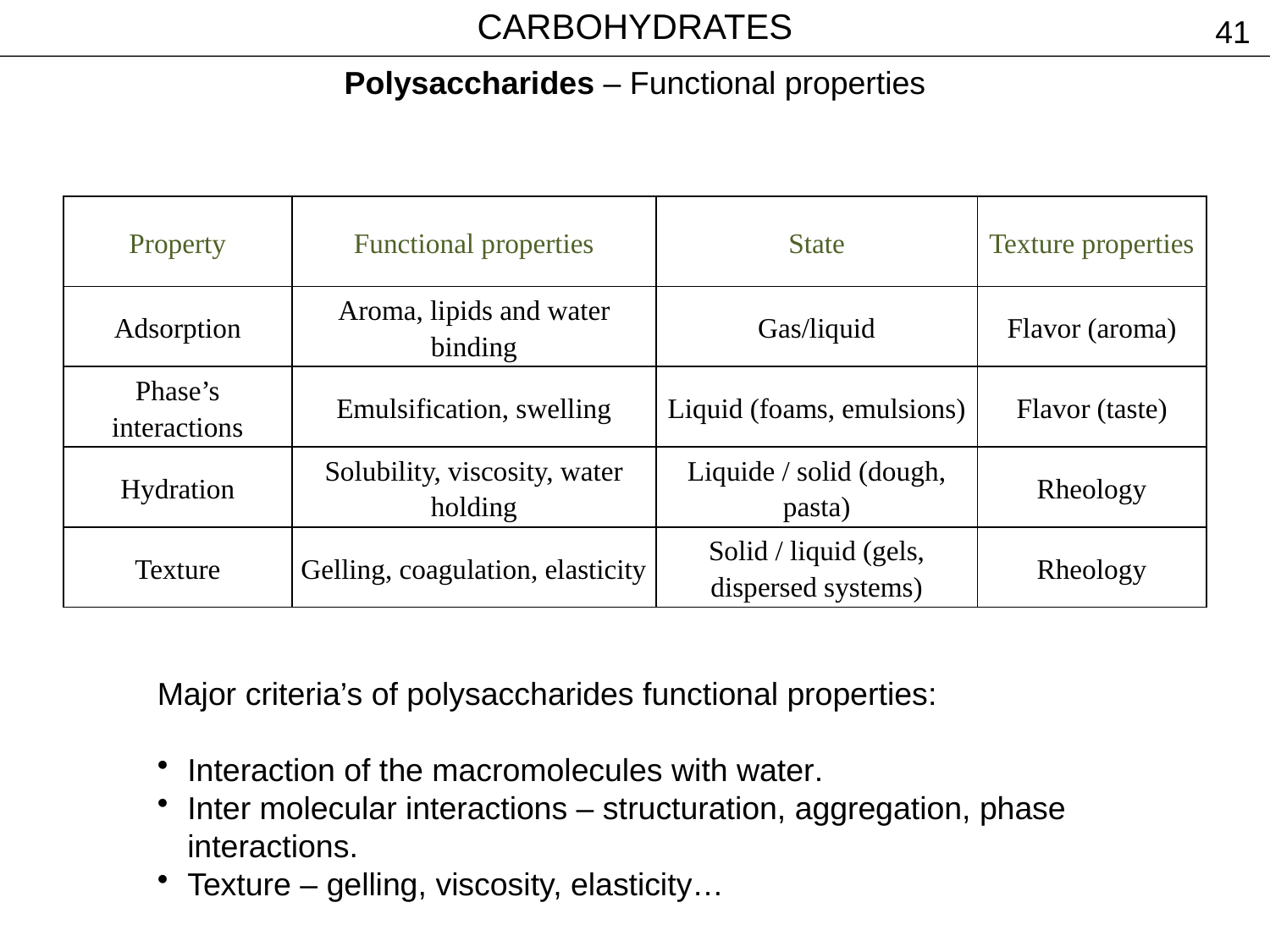

CARBOHYDRATES
41
Polysaccharides – Functional properties

| Property | Functional properties | State | Texture properties |
| --- | --- | --- | --- |
| Adsorption | Aroma, lipids and water binding | Gas/liquid | Flavor (aroma) |
| Phase’s interactions | Emulsification, swelling | Liquid (foams, emulsions) | Flavor (taste) |
| Hydration | Solubility, viscosity, water holding | Liquide / solid (dough, pasta) | Rheology |
| Texture | Gelling, coagulation, elasticity | Solid / liquid (gels, dispersed systems) | Rheology |
Major criteria’s of polysaccharides functional properties:

Interaction of the macromolecules with water.
Inter molecular interactions – structuration, aggregation, phase interactions.
Texture – gelling, viscosity, elasticity…